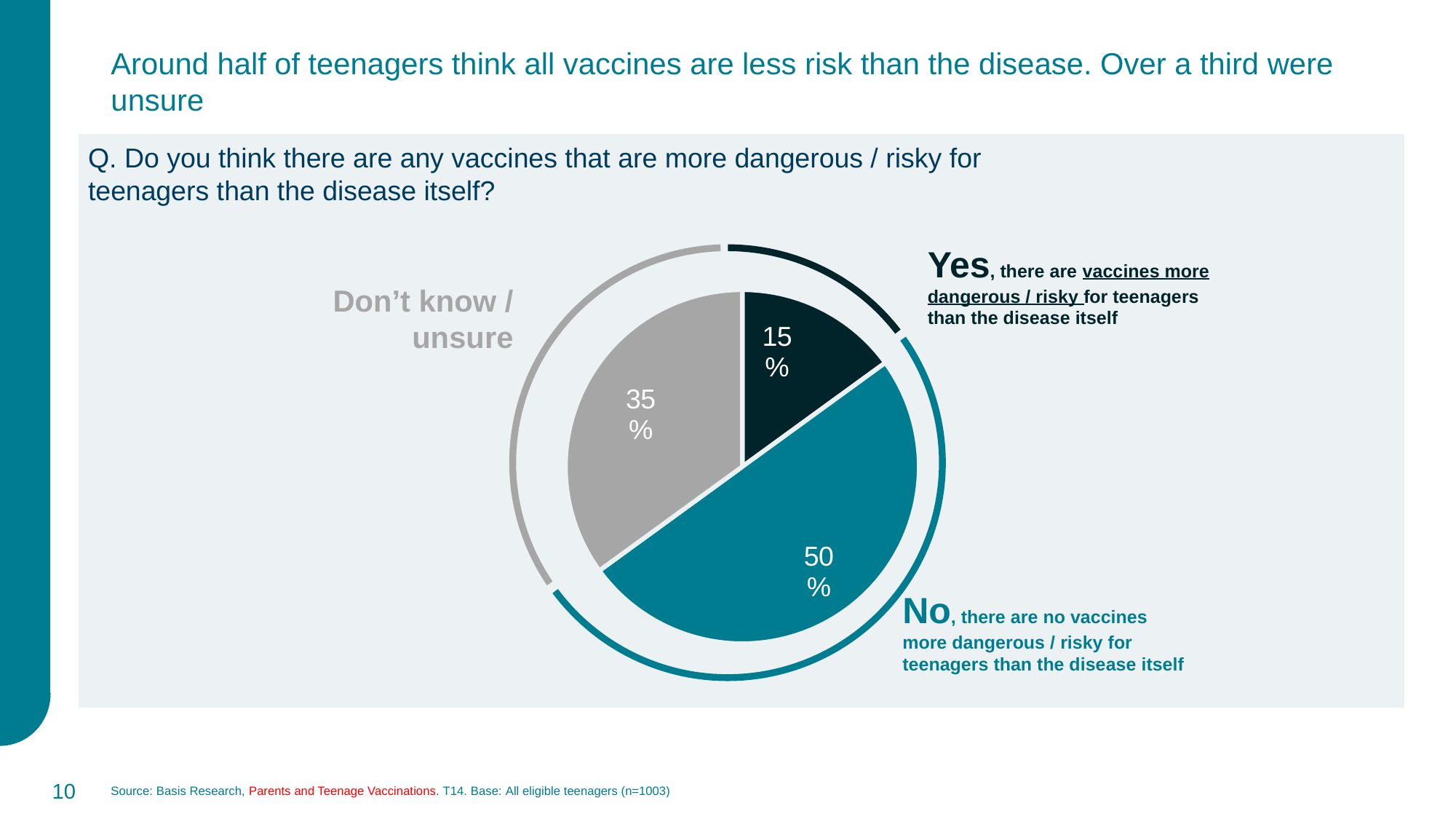

Around half of teenagers think all vaccines are less risk than the disease. Over a third were unsure

Q. Do you think there are any vaccines that are more dangerous / risky for teenagers than the disease itself?

### Chart

| Category | X |
|---|---|
| Yes | 0.15 |
| No | 0.5 |
| Don't know / unsure | 0.35 |
Yes, there are vaccines more dangerous / risky for teenagers than the disease itself
Don’t know / unsure
No, there are no vaccines more dangerous / risky for teenagers than the disease itself
10
Source: Basis Research, Parents and Teenage Vaccinations. T14. Base: All eligible teenagers (n=1003)